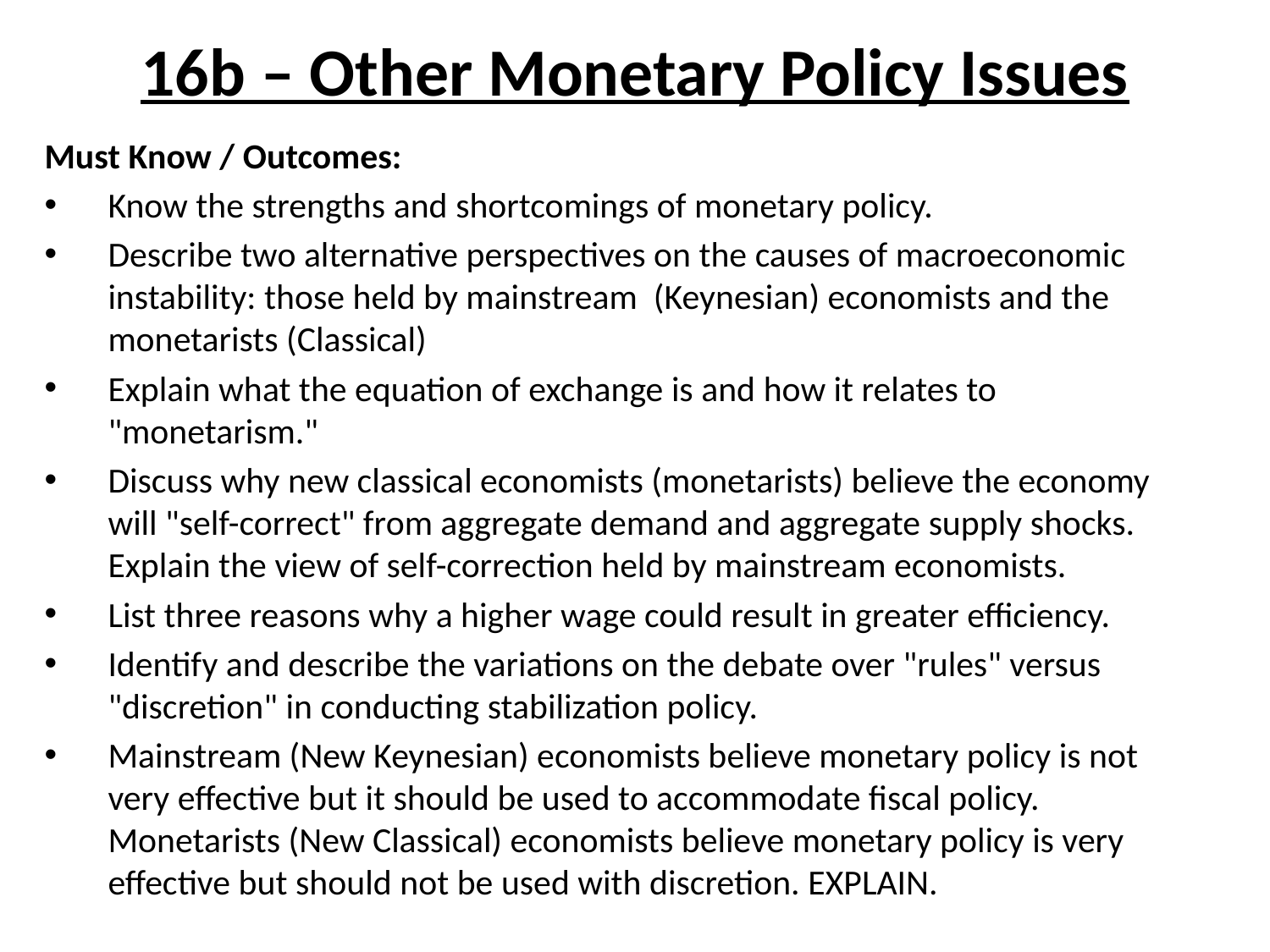

# 16b – Other Monetary Policy Issues
Must Know / Outcomes:
Know the strengths and shortcomings of monetary policy.
Describe two alternative perspectives on the causes of macroeconomic instability: those held by mainstream  (Keynesian) economists and the monetarists (Classical)
Explain what the equation of exchange is and how it relates to "monetarism."
Discuss why new classical economists (monetarists) believe the economy will "self-correct" from aggregate demand and aggregate supply shocks. Explain the view of self-correction held by mainstream economists.
List three reasons why a higher wage could result in greater efficiency.
Identify and describe the variations on the debate over "rules" versus "discretion" in conducting stabilization policy.
Mainstream (New Keynesian) economists believe monetary policy is not very effective but it should be used to accommodate fiscal policy. Monetarists (New Classical) economists believe monetary policy is very effective but should not be used with discretion. EXPLAIN.